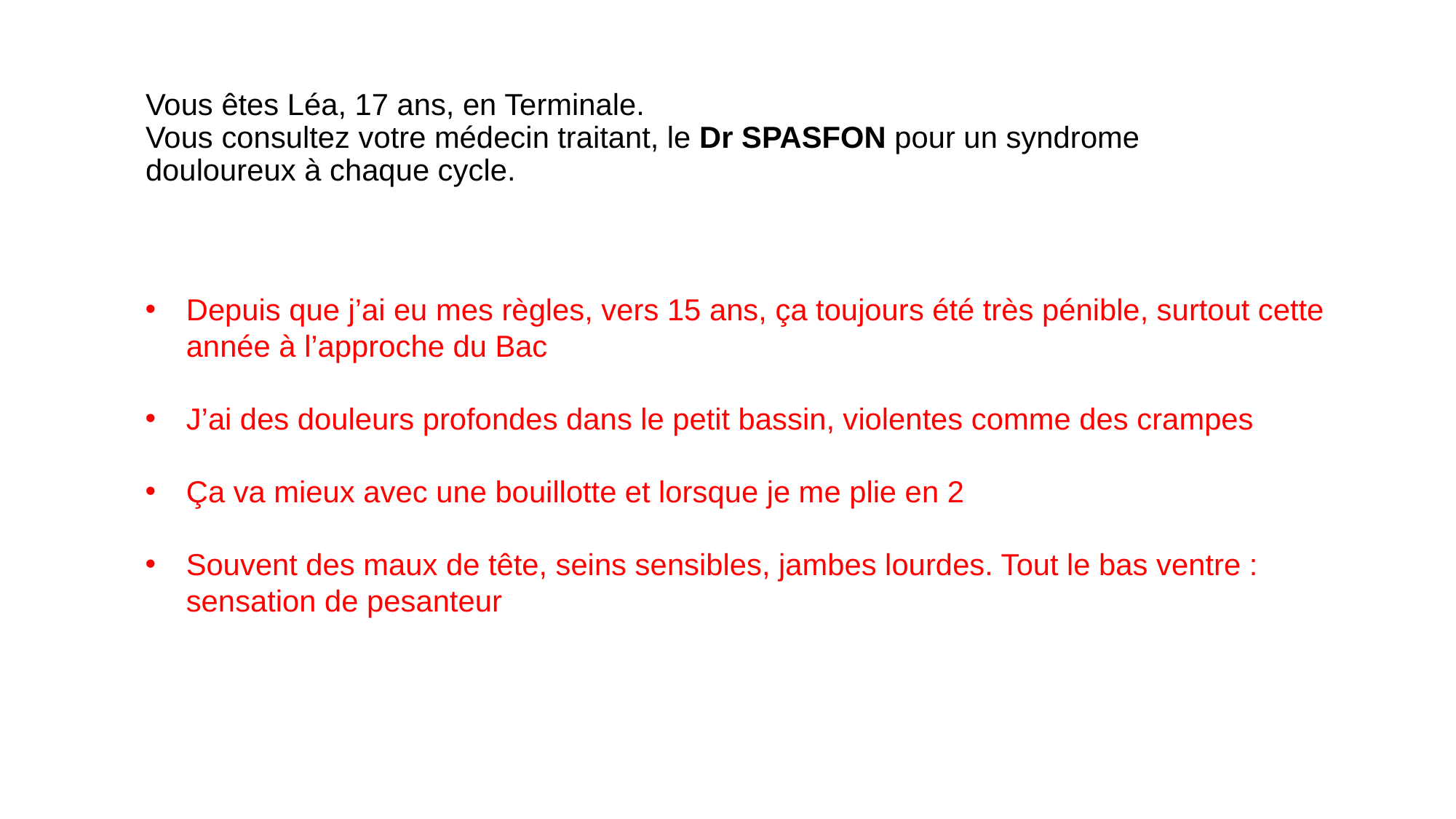

# Vous êtes Léa, 17 ans, en Terminale. Vous consultez votre médecin traitant, le Dr SPASFON pour un syndrome douloureux à chaque cycle.
Depuis que j’ai eu mes règles, vers 15 ans, ça toujours été très pénible, surtout cette année à l’approche du Bac

J’ai des douleurs profondes dans le petit bassin, violentes comme des crampes

Ça va mieux avec une bouillotte et lorsque je me plie en 2

Souvent des maux de tête, seins sensibles, jambes lourdes. Tout le bas ventre : sensation de pesanteur